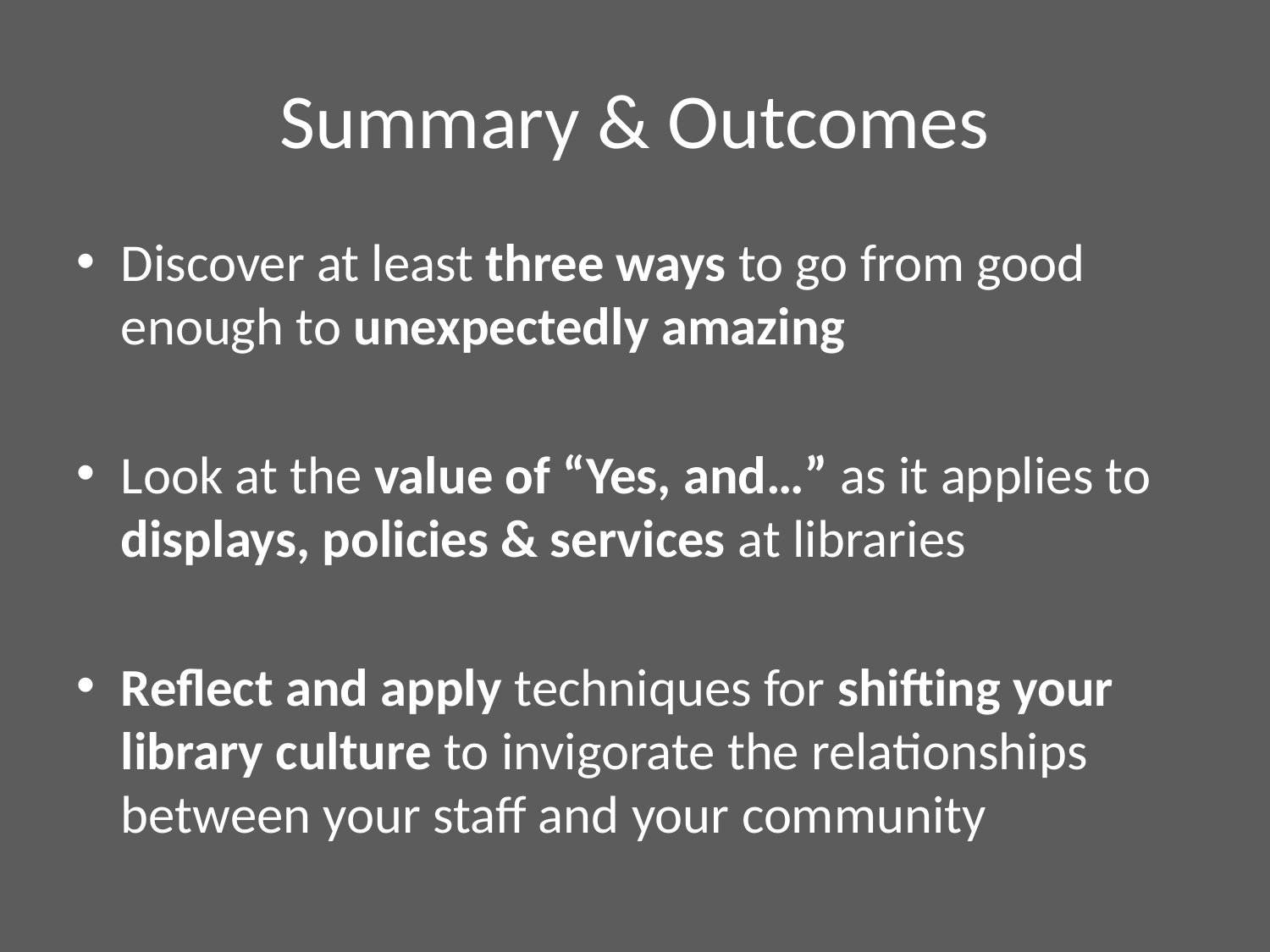

# Summary & Outcomes
Discover at least three ways to go from good enough to unexpectedly amazing

Look at the value of “Yes, and…” as it applies to displays, policies & services at libraries

Reflect and apply techniques for shifting your library culture to invigorate the relationships between your staff and your community